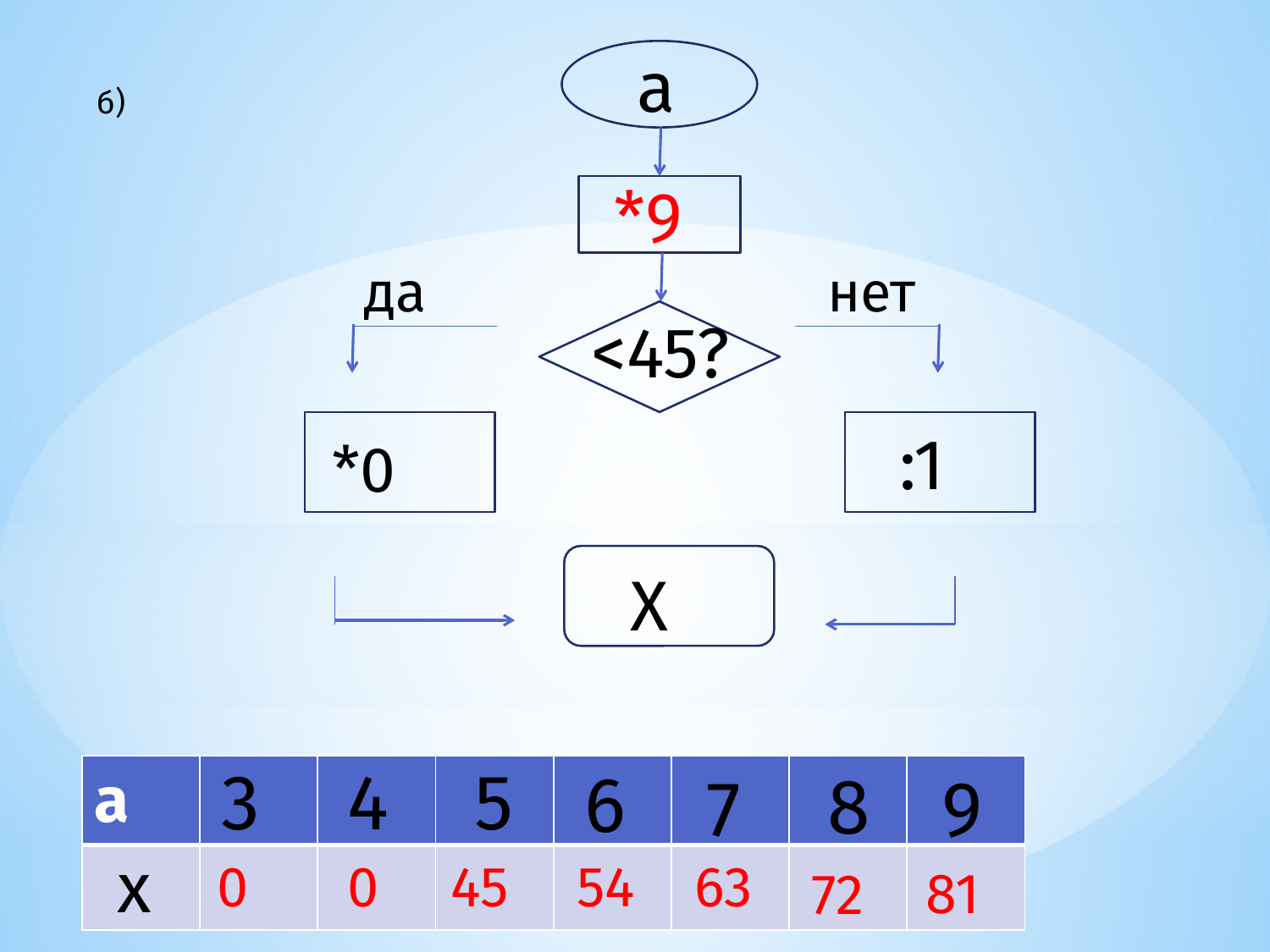

а

б)
*9

нет
да

<45?

:1
*0

Х
3
4
5
6
8
7
9
| а |  |  |  |  |  |  |  |
| --- | --- | --- | --- | --- | --- | --- | --- |
|  |  |  |  |  |  |  |  |
х
0
0
45
54
63
81
72